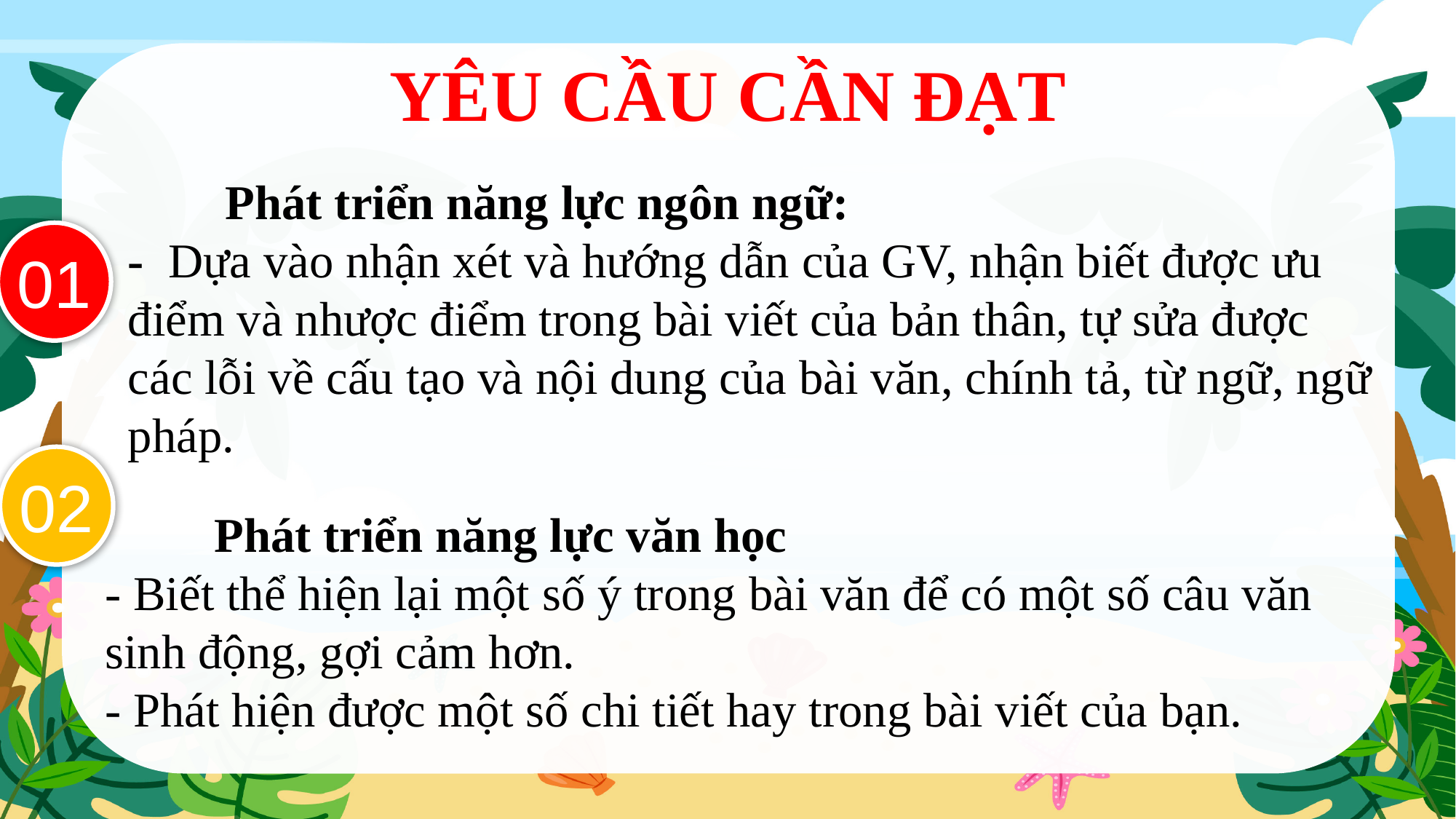

YÊU CẦU CẦN ĐẠT
        Phát triển năng lực ngôn ngữ:
-  Dựa vào nhận xét và hướng dẫn của GV, nhận biết được ưu điểm và nhược điểm trong bài viết của bản thân, tự sửa được các lỗi về cấu tạo và nội dung của bài văn, chính tả, từ ngữ, ngữ pháp.
01
02
Phát triển năng lực văn học
- Biết thể hiện lại một số ý trong bài văn để có một số câu văn sinh động, gợi cảm hơn.
- Phát hiện được một số chi tiết hay trong bài viết của bạn.